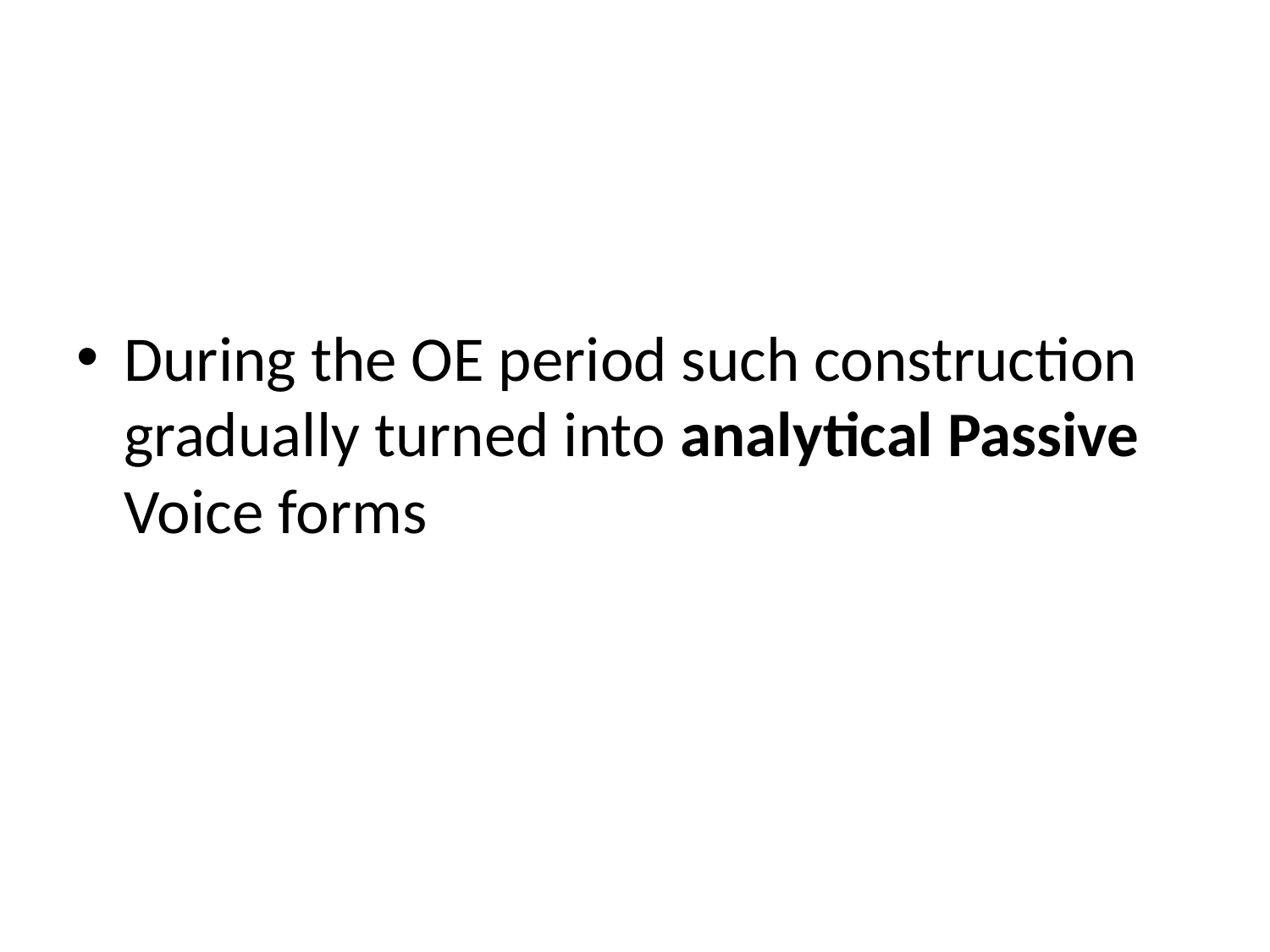

#

During the OE period such construction gradually turned into analytical Passive Voice forms